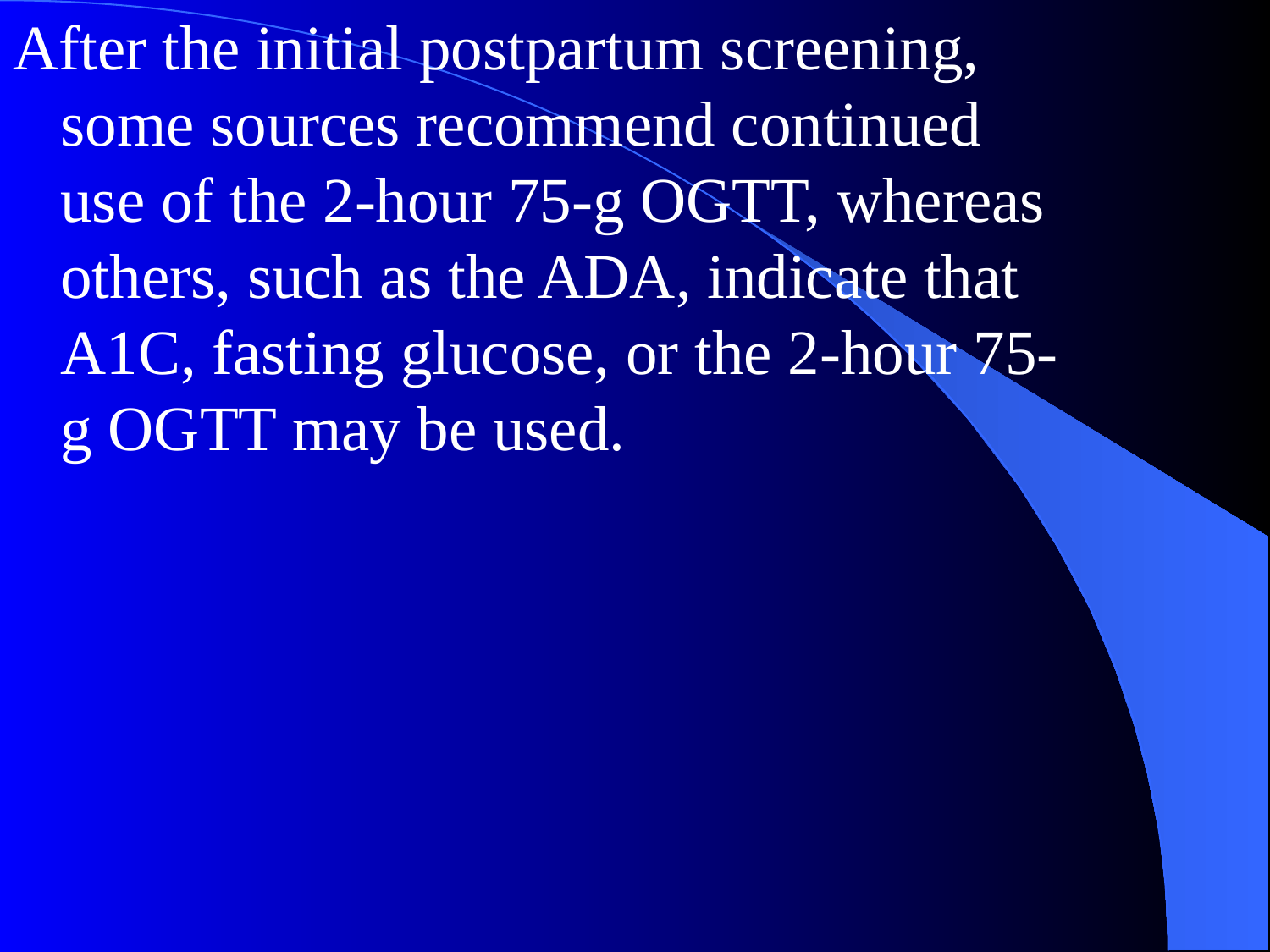

After the initial postpartum screening, some sources recommend continued use of the 2-hour 75-g OGTT, whereas others, such as the ADA, indicate that A1C, fasting glucose, or the 2-hour 75-g OGTT may be used.